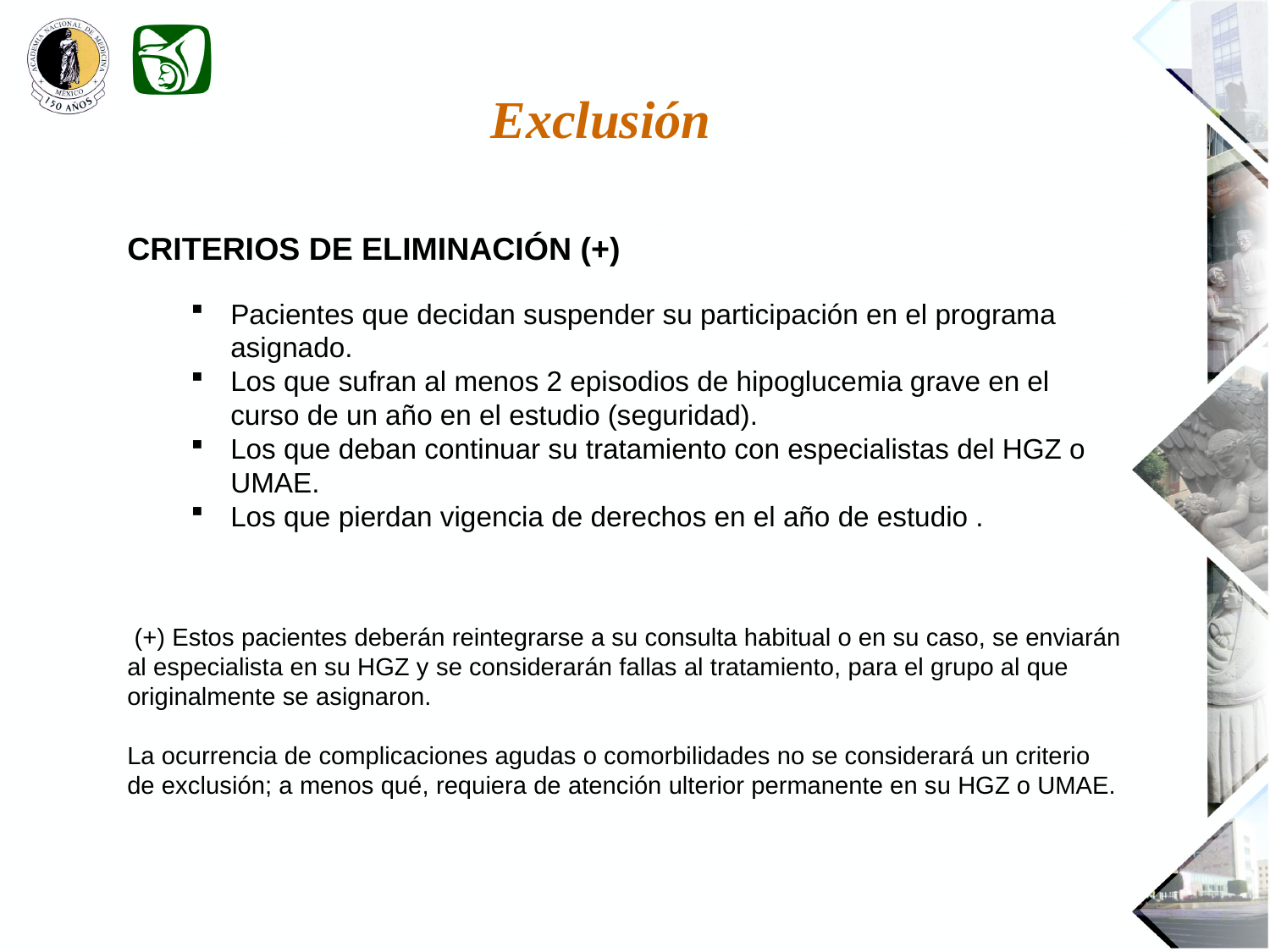

Exclusión
CRITERIOS DE ELIMINACIÓN (+)

Pacientes que decidan suspender su participación en el programa asignado.
Los que sufran al menos 2 episodios de hipoglucemia grave en el curso de un año en el estudio (seguridad).
Los que deban continuar su tratamiento con especialistas del HGZ o UMAE.
Los que pierdan vigencia de derechos en el año de estudio .

 (+) Estos pacientes deberán reintegrarse a su consulta habitual o en su caso, se enviarán al especialista en su HGZ y se considerarán fallas al tratamiento, para el grupo al que originalmente se asignaron.

La ocurrencia de complicaciones agudas o comorbilidades no se considerará un criterio de exclusión; a menos qué, requiera de atención ulterior permanente en su HGZ o UMAE.